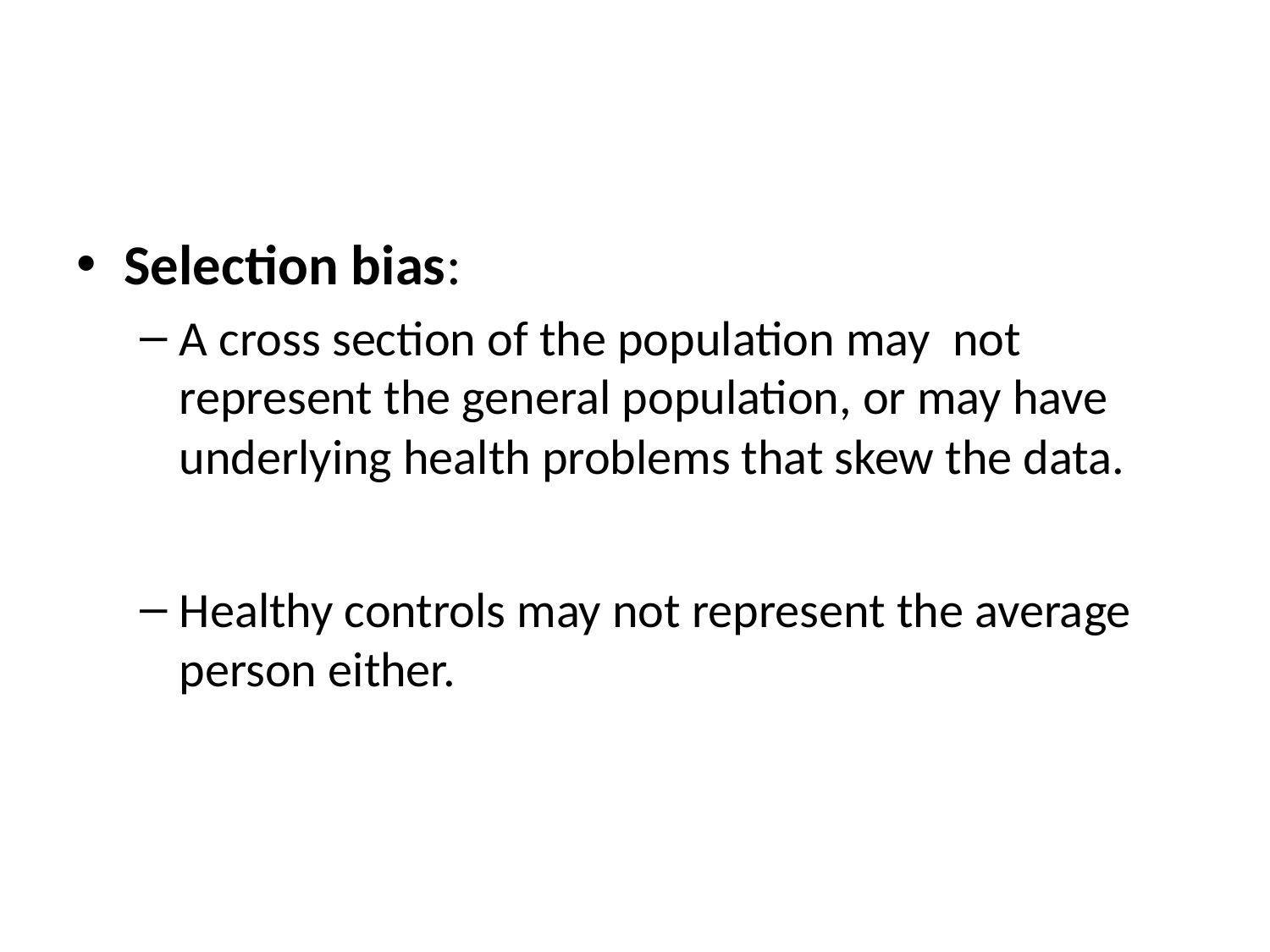

#
Selection bias:
A cross section of the population may  not represent the general population, or may have underlying health problems that skew the data.

Healthy controls may not represent the average person either.